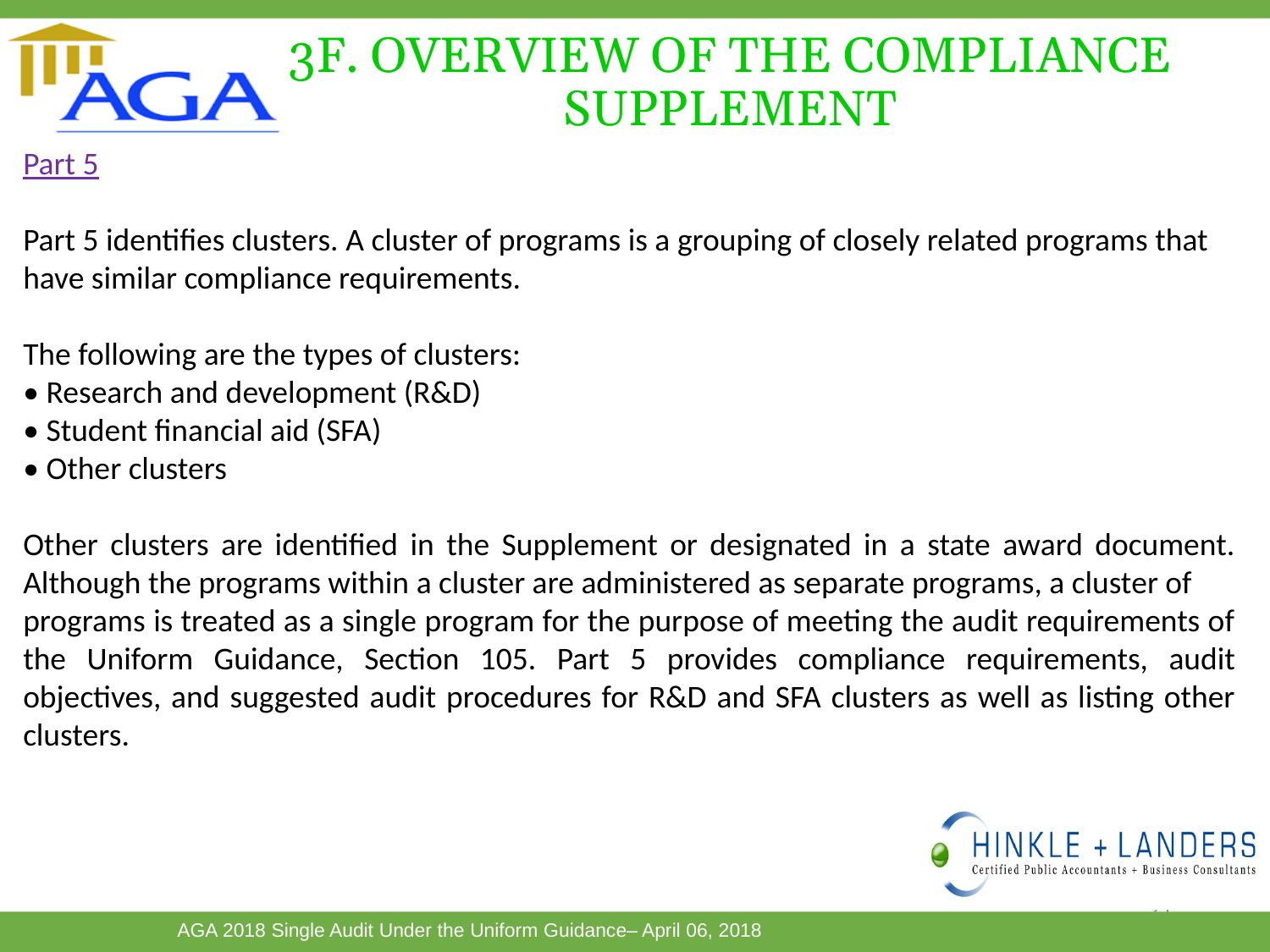

# 3F. OVERVIEW OF THE COMPLIANCE SUPPLEMENT
Part 5

Part 5 identifies clusters. A cluster of programs is a grouping of closely related programs that have similar compliance requirements.

The following are the types of clusters:
• Research and development (R&D)
• Student financial aid (SFA)
• Other clusters

Other clusters are identified in the Supplement or designated in a state award document. Although the programs within a cluster are administered as separate programs, a cluster of
programs is treated as a single program for the purpose of meeting the audit requirements of the Uniform Guidance, Section 105. Part 5 provides compliance requirements, audit objectives, and suggested audit procedures for R&D and SFA clusters as well as listing other clusters.

95
This Photo by Unknown Author is licensed under CC BY-SA